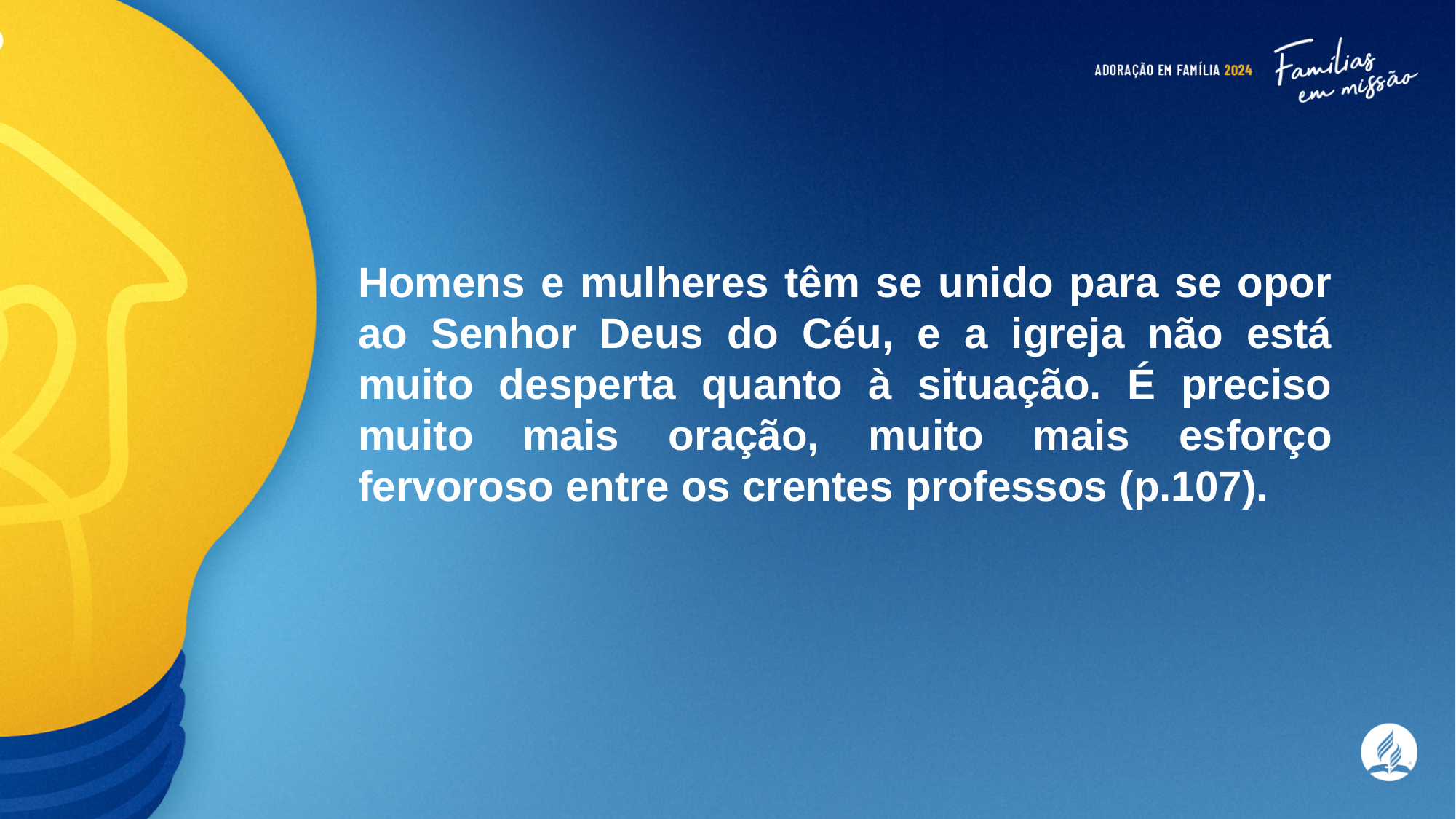

Homens e mulheres têm se unido para se opor ao Senhor Deus do Céu, e a igreja não está muito desperta quanto à situação. É preciso muito mais oração, muito mais esforço fervoroso entre os crentes professos (p.107).